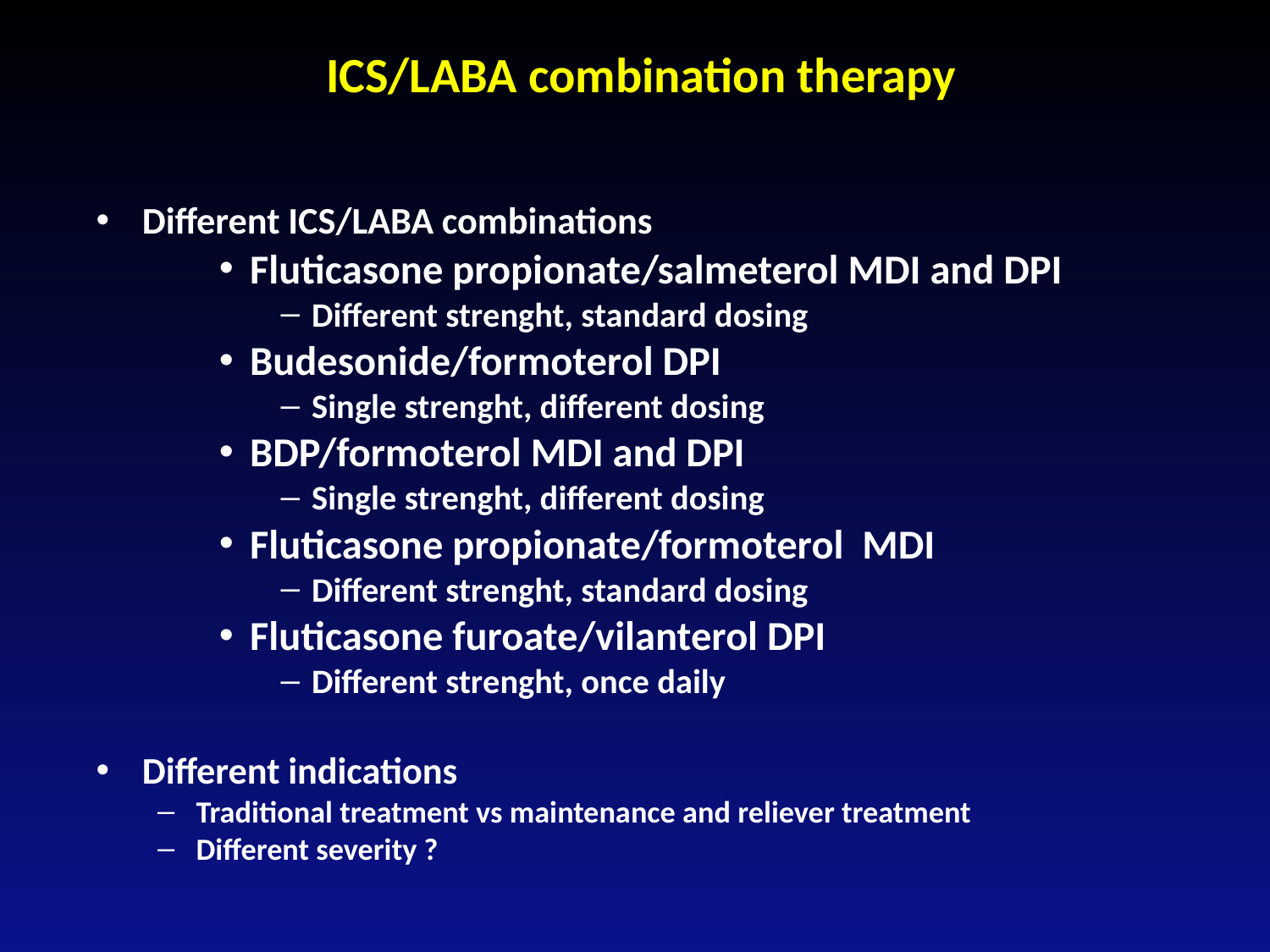

# ICS/LABA combination therapy
Different ICS/LABA combinations
Fluticasone propionate/salmeterol MDI and DPI
Different strenght, standard dosing
Budesonide/formoterol DPI
Single strenght, different dosing
BDP/formoterol MDI and DPI
Single strenght, different dosing
Fluticasone propionate/formoterol  MDI
Different strenght, standard dosing
Fluticasone furoate/vilanterol DPI
Different strenght, once daily

Different indications
Traditional treatment vs maintenance and reliever treatment
Different severity ?